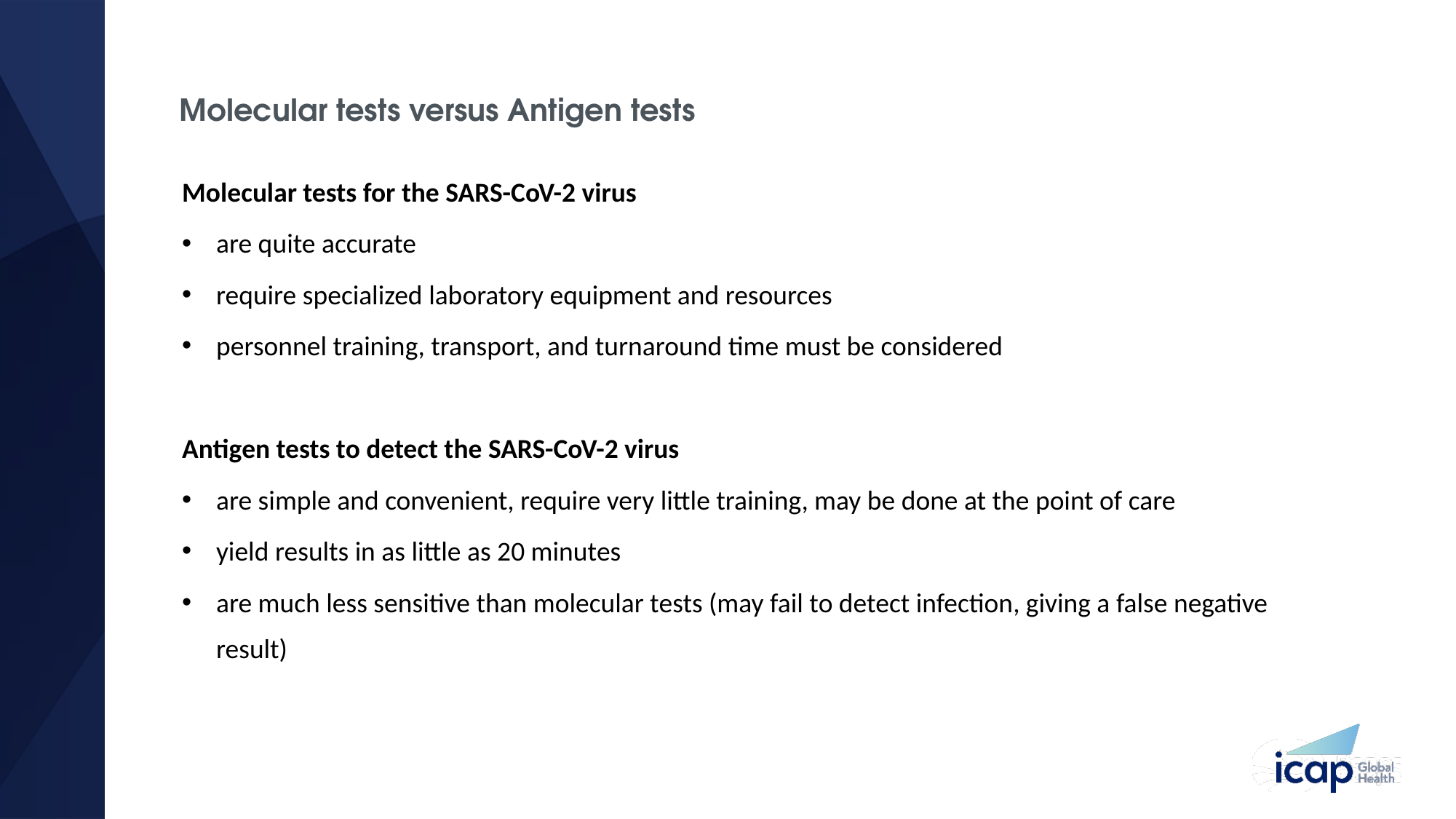

# Molecular tests versus Antigen tests
Molecular tests for the SARS-CoV-2 virus
are quite accurate
require specialized laboratory equipment and resources
personnel training, transport, and turnaround time must be considered

Antigen tests to detect the SARS-CoV-2 virus
are simple and convenient, require very little training, may be done at the point of care
yield results in as little as 20 minutes
are much less sensitive than molecular tests (may fail to detect infection, giving a false negative result)